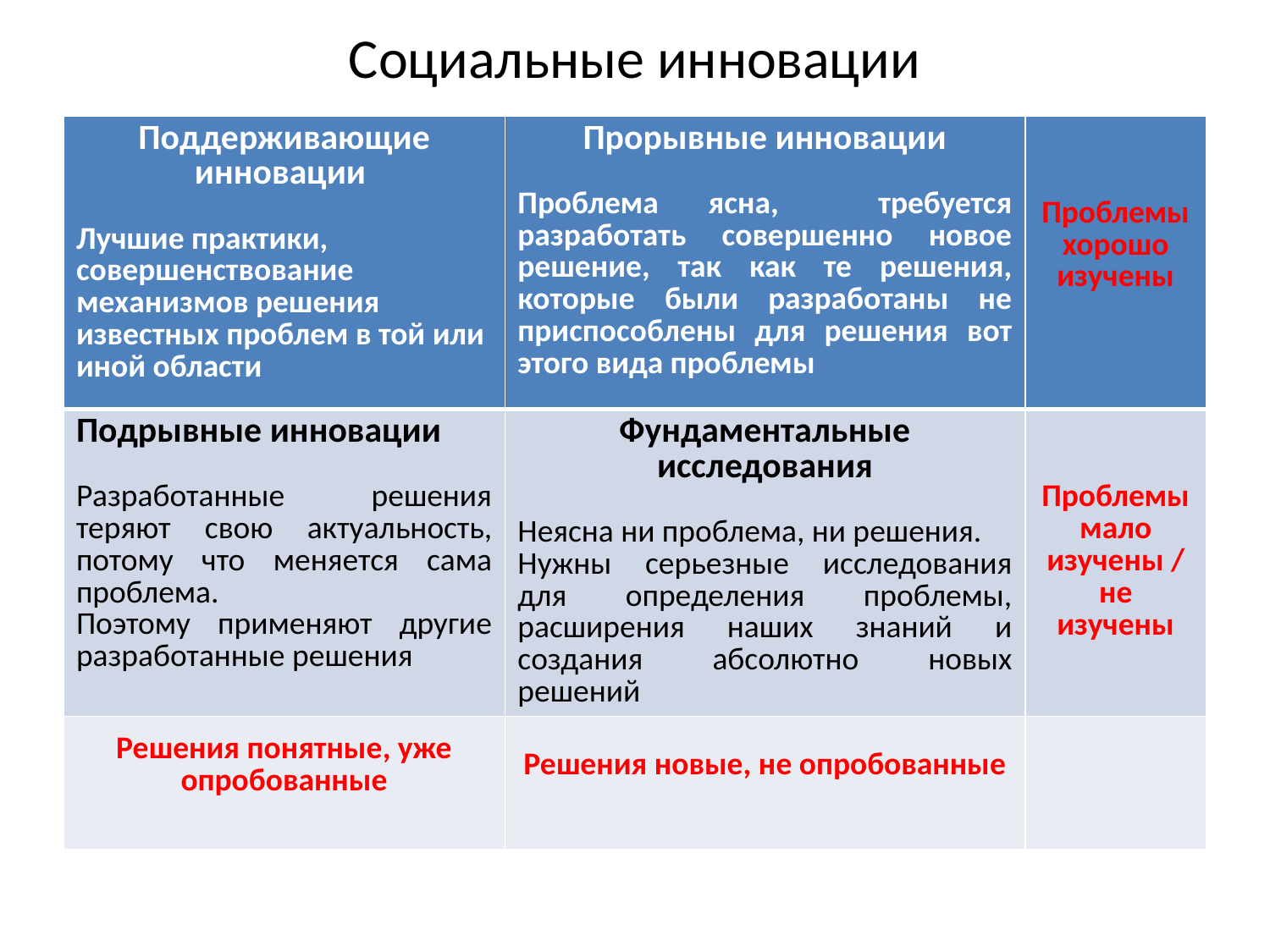

# Социальные инновации
| Поддерживающие инновации Лучшие практики, совершенствование механизмов решения известных проблем в той или иной области | Прорывные инновации Проблема ясна, требуется разработать совершенно новое решение, так как те решения, которые были разработаны не приспособлены для решения вот этого вида проблемы | Проблемы хорошо изучены |
| --- | --- | --- |
| Подрывные инновации Разработанные решения теряют свою актуальность, потому что меняется сама проблема. Поэтому применяют другие разработанные решения | Фундаментальные исследования Неясна ни проблема, ни решения. Нужны серьезные исследования для определения проблемы, расширения наших знаний и создания абсолютно новых решений | Проблемы мало изучены / не изучены |
| Решения понятные, уже опробованные | Решения новые, не опробованные |  |